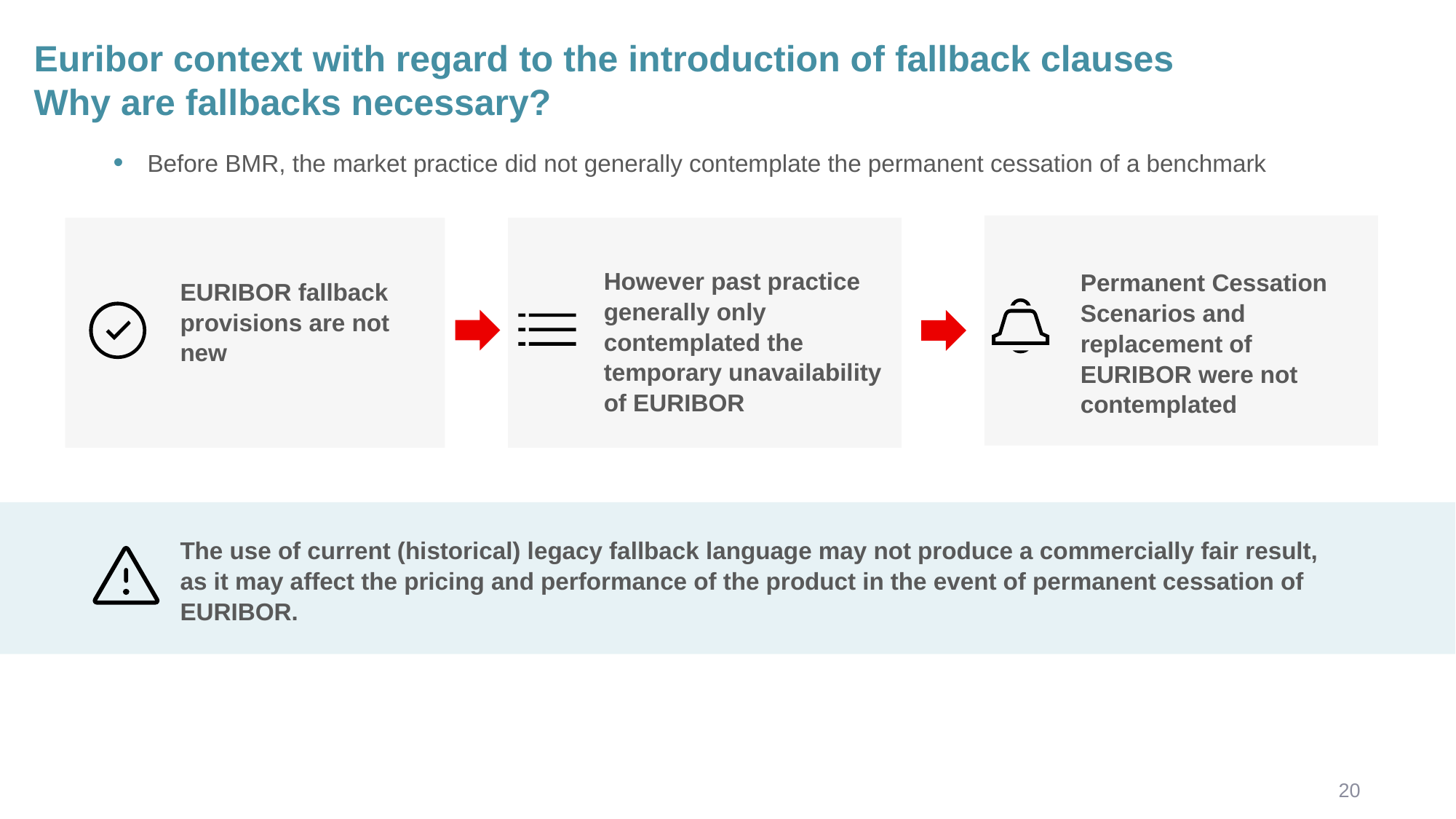

Euribor context with regard to the introduction of fallback clauses
Why are fallbacks necessary?

Before BMR, the market practice did not generally contemplate the permanent cessation of a benchmark

However past practice generally only contemplated the temporary unavailability of EURIBOR

Permanent Cessation Scenarios and replacement of EURIBOR were not contemplated

EURIBOR fallback provisions are not new

The use of current (historical) legacy fallback language may not produce a commercially fair result, as it may affect the pricing and performance of the product in the event of permanent cessation of EURIBOR.

20